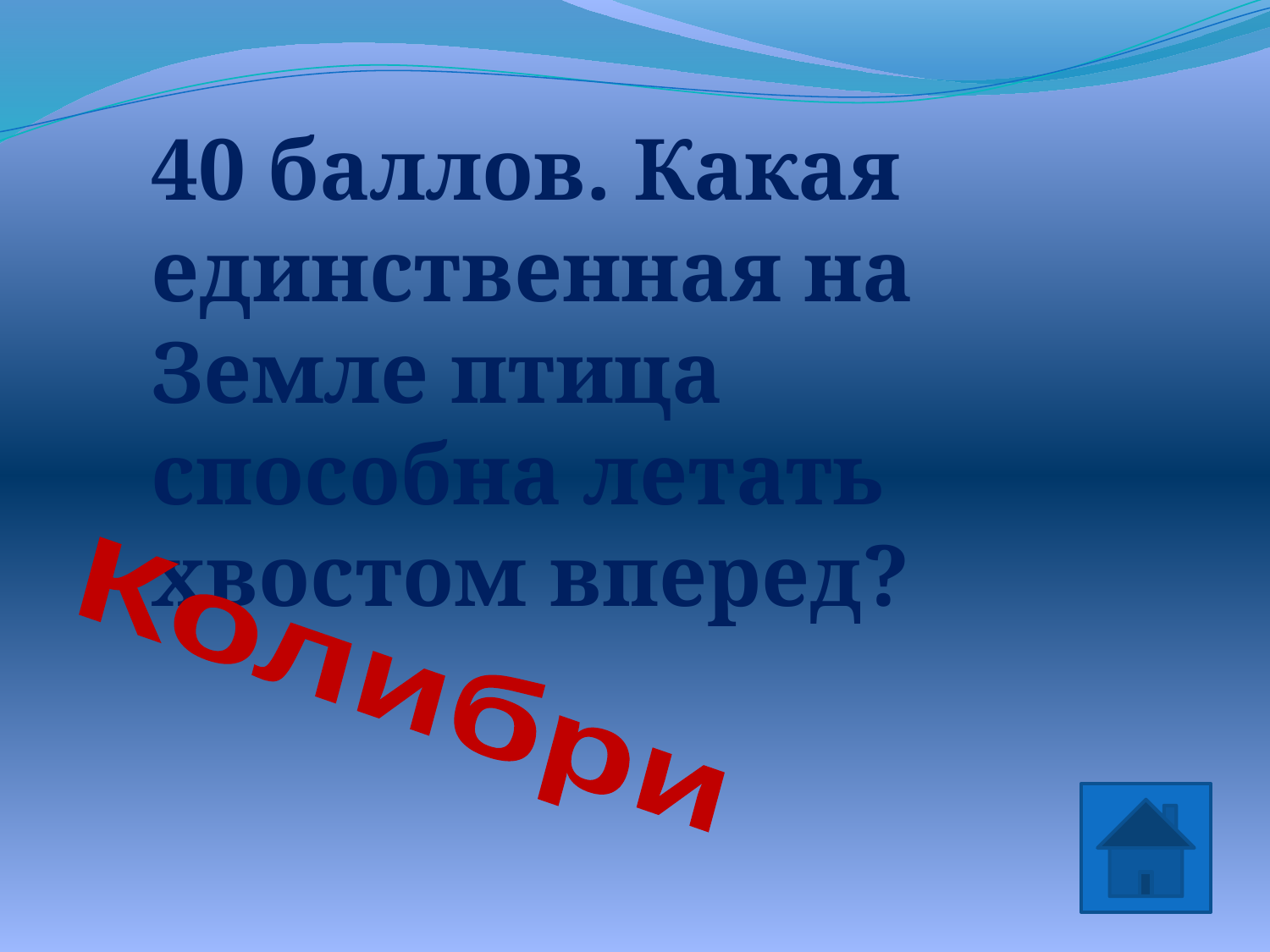

40 баллов. Какая единственная на Земле птица способна летать хвостом вперед?
Колибри